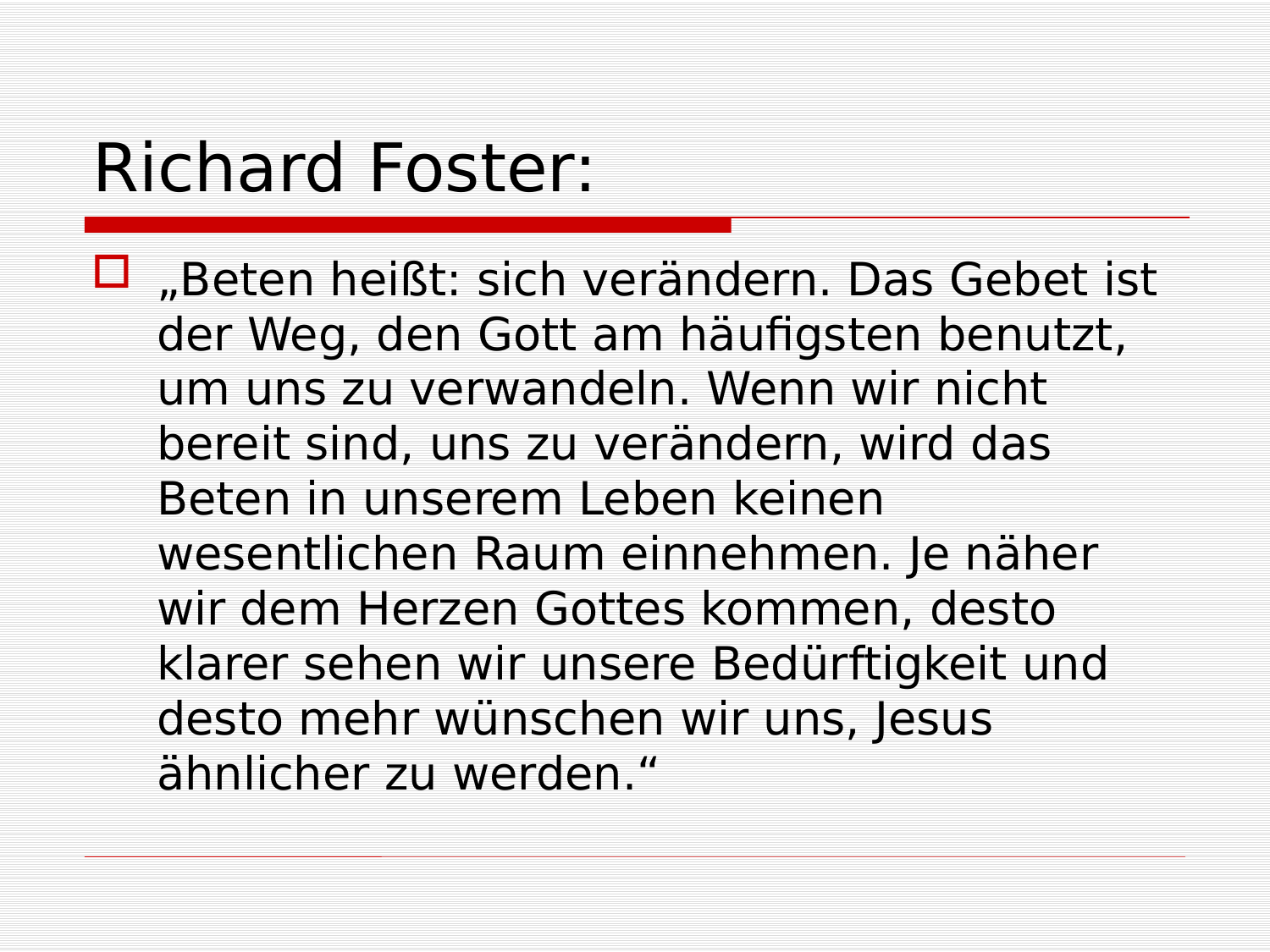

# Richard Foster:
„Beten heißt: sich verändern. Das Gebet ist der Weg, den Gott am häufigsten benutzt, um uns zu verwandeln. Wenn wir nicht bereit sind, uns zu verändern, wird das Beten in unserem Leben keinen wesentlichen Raum einnehmen. Je näher wir dem Herzen Gottes kommen, desto klarer sehen wir unsere Bedürftigkeit und desto mehr wünschen wir uns, Jesus ähnlicher zu werden.“